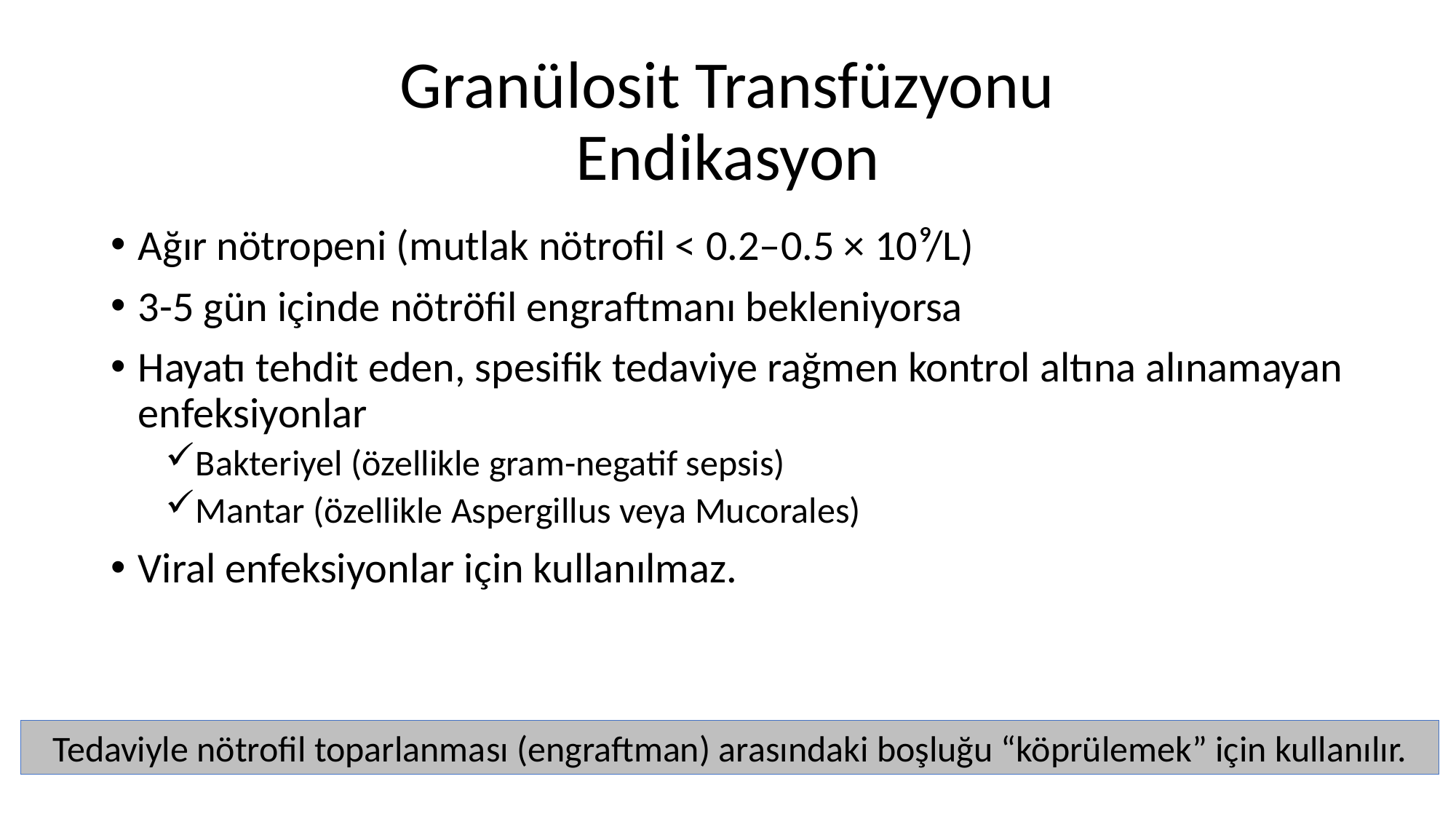

# Granülosit Transfüzyonu Endikasyon
Ağır nötropeni (mutlak nötrofil < 0.2–0.5 × 10⁹/L)
3-5 gün içinde nötröfil engraftmanı bekleniyorsa
Hayatı tehdit eden, spesifik tedaviye rağmen kontrol altına alınamayan enfeksiyonlar
Bakteriyel (özellikle gram-negatif sepsis)
Mantar (özellikle Aspergillus veya Mucorales)
Viral enfeksiyonlar için kullanılmaz.
Tedaviyle nötrofil toparlanması (engraftman) arasındaki boşluğu “köprülemek” için kullanılır.